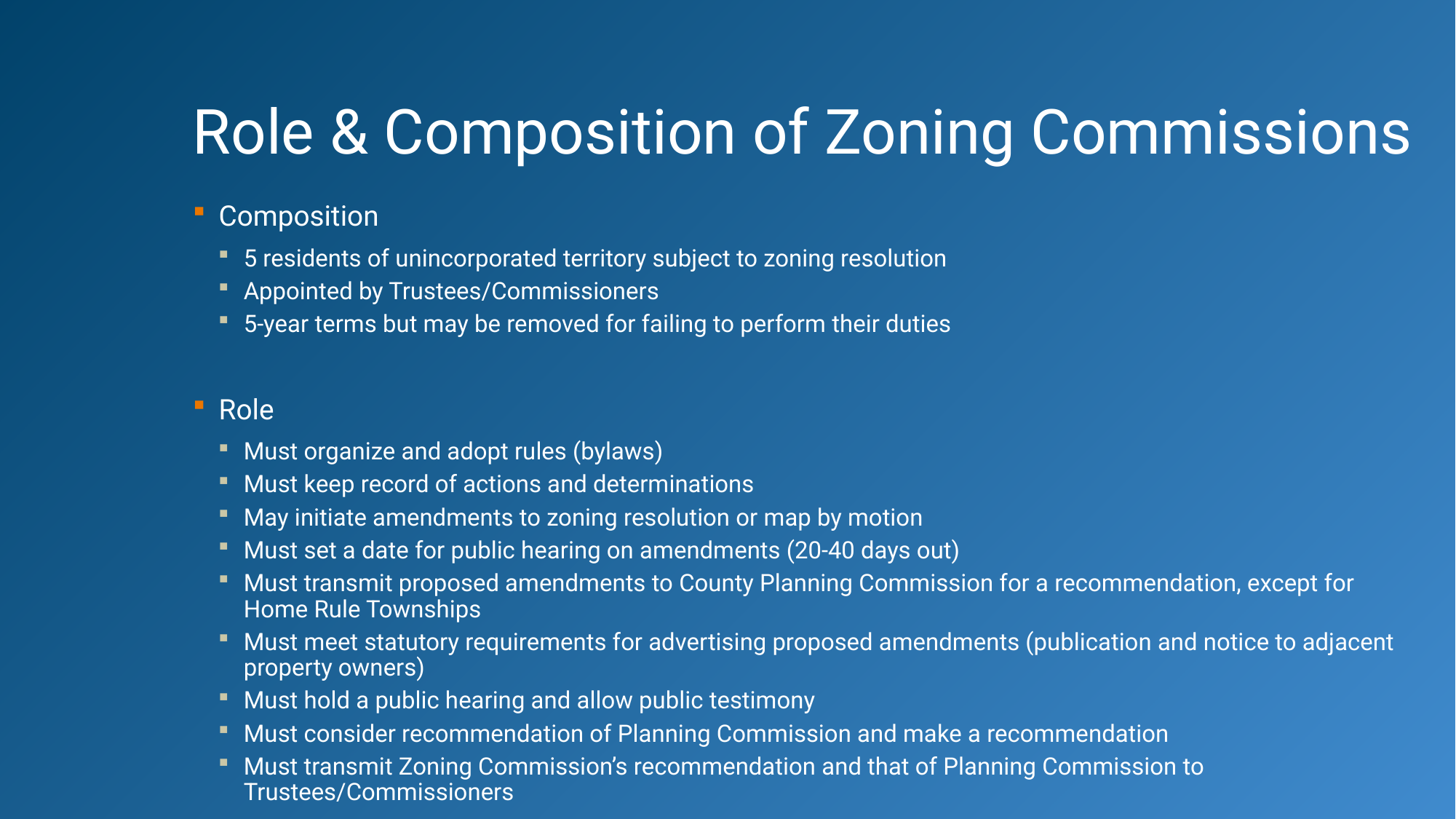

# Role & Composition of Zoning Commissions
Composition
5 residents of unincorporated territory subject to zoning resolution
Appointed by Trustees/Commissioners
5-year terms but may be removed for failing to perform their duties

Role
Must organize and adopt rules (bylaws)
Must keep record of actions and determinations
May initiate amendments to zoning resolution or map by motion
Must set a date for public hearing on amendments (20-40 days out)
Must transmit proposed amendments to County Planning Commission for a recommendation, except for Home Rule Townships
Must meet statutory requirements for advertising proposed amendments (publication and notice to adjacent property owners)
Must hold a public hearing and allow public testimony
Must consider recommendation of Planning Commission and make a recommendation
Must transmit Zoning Commission’s recommendation and that of Planning Commission to Trustees/Commissioners